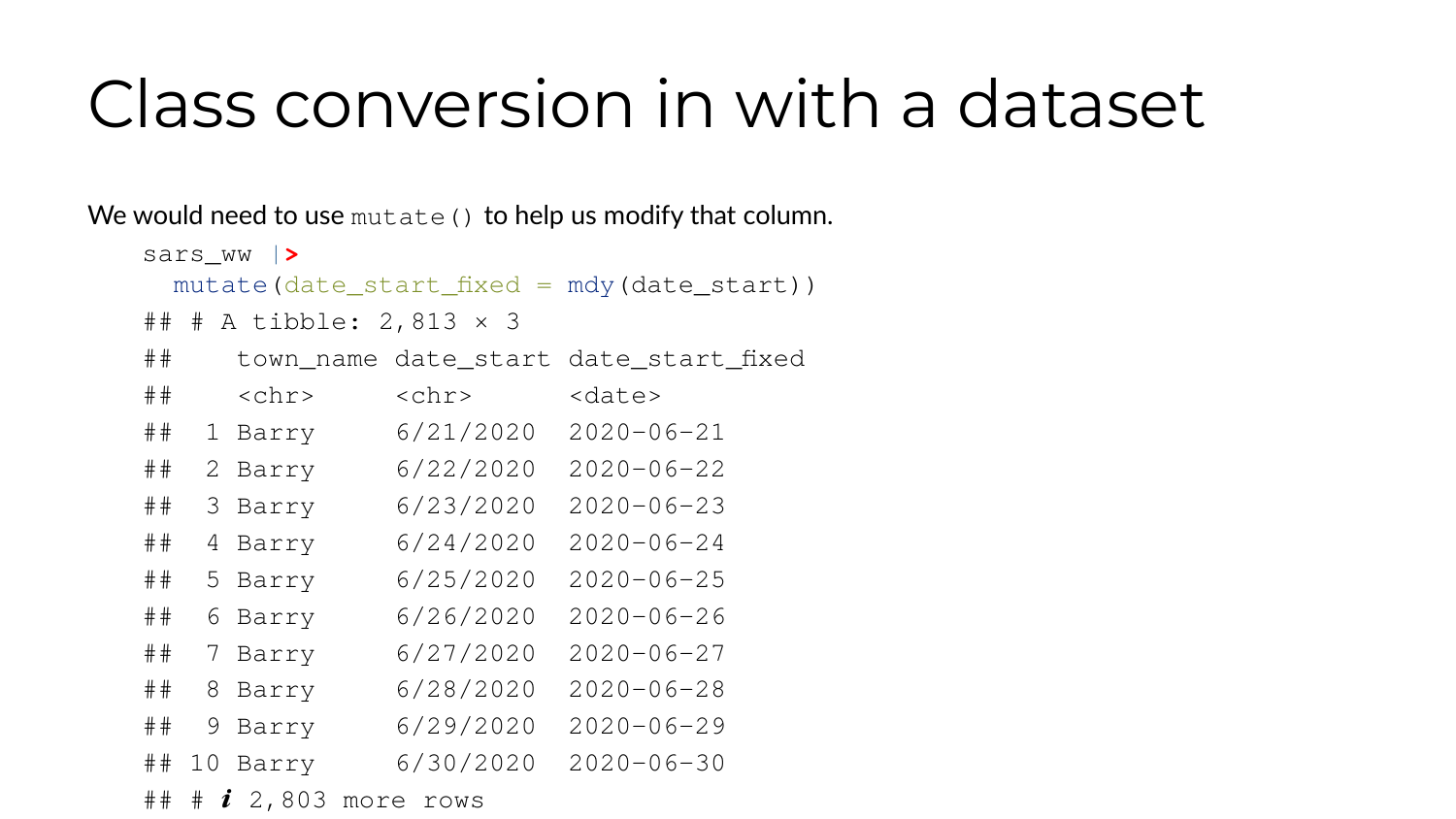

# Class conversion in with a dataset
We would need to use mutate() to help us modify that column.
sars_ww |>
  mutate(date_start_fixed = mdy(date_start))
## # A tibble: 2,813 × 3
##    town_name date_start date_start_fixed
##    <chr>     <chr>      <date>
##  1 Barry     6/21/2020  2020-06-21
##  2 Barry     6/22/2020  2020-06-22
##  3 Barry     6/23/2020  2020-06-23
##  4 Barry     6/24/2020  2020-06-24
##  5 Barry     6/25/2020  2020-06-25
##  6 Barry     6/26/2020  2020-06-26
##  7 Barry     6/27/2020  2020-06-27
##  8 Barry     6/28/2020  2020-06-28
##  9 Barry     6/29/2020  2020-06-29
## 10 Barry     6/30/2020  2020-06-30
## # ℹ 2,803 more rows